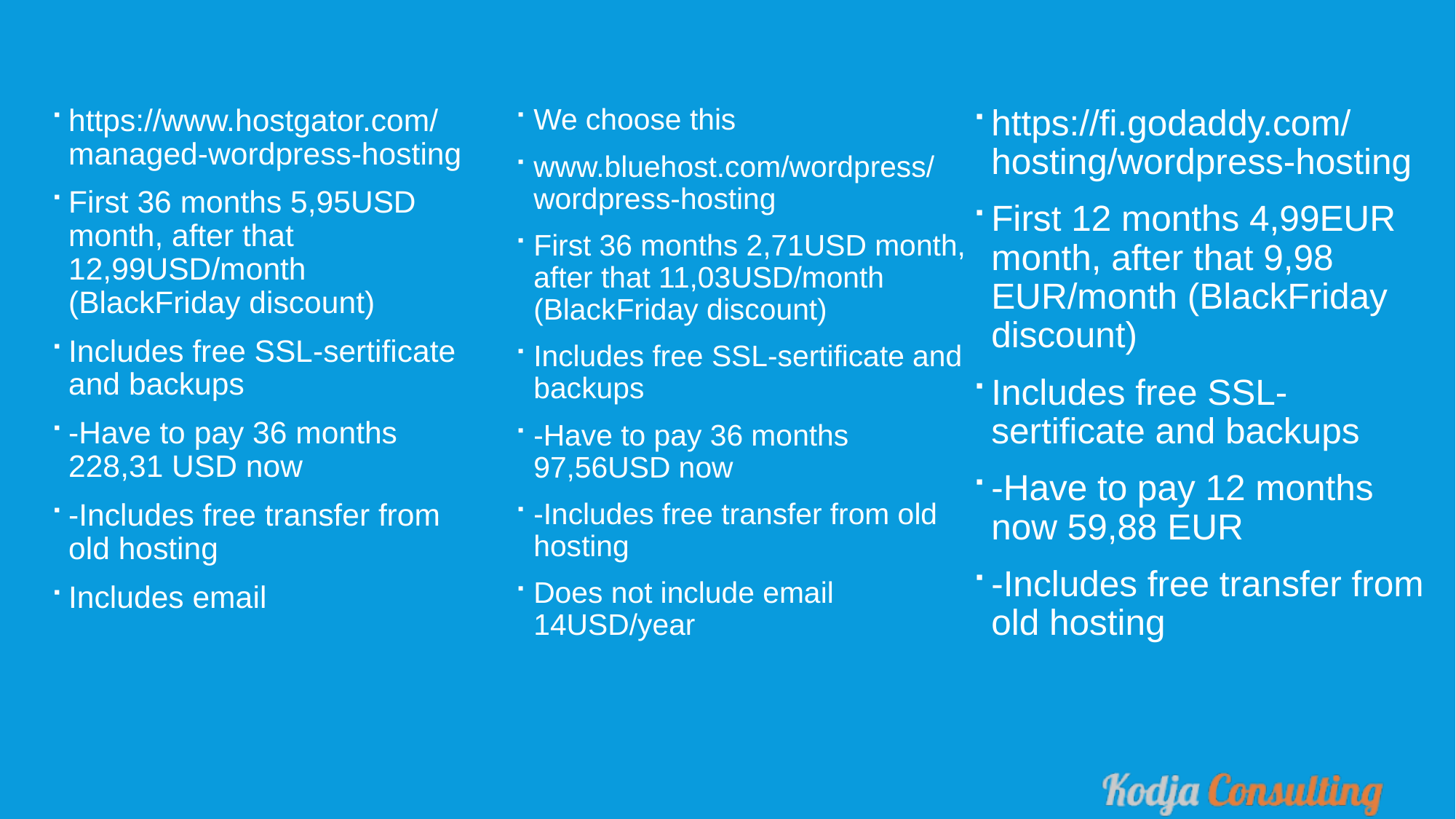

https://www.hostgator.com/managed-wordpress-hosting
First 36 months 5,95USD month, after that 12,99USD/month (BlackFriday discount)
Includes free SSL-sertificate and backups
-Have to pay 36 months 228,31 USD now
-Includes free transfer from old hosting
Includes email

We choose this
www.bluehost.com/wordpress/wordpress-hosting
First 36 months 2,71USD month, after that 11,03USD/month (BlackFriday discount)
Includes free SSL-sertificate and backups
-Have to pay 36 months 97,56USD now
-Includes free transfer from old hosting
Does not include email 14USD/year

https://fi.godaddy.com/hosting/wordpress-hosting
First 12 months 4,99EUR month, after that 9,98 EUR/month (BlackFriday discount)
Includes free SSL-sertificate and backups
-Have to pay 12 months now 59,88 EUR
-Includes free transfer from old hosting